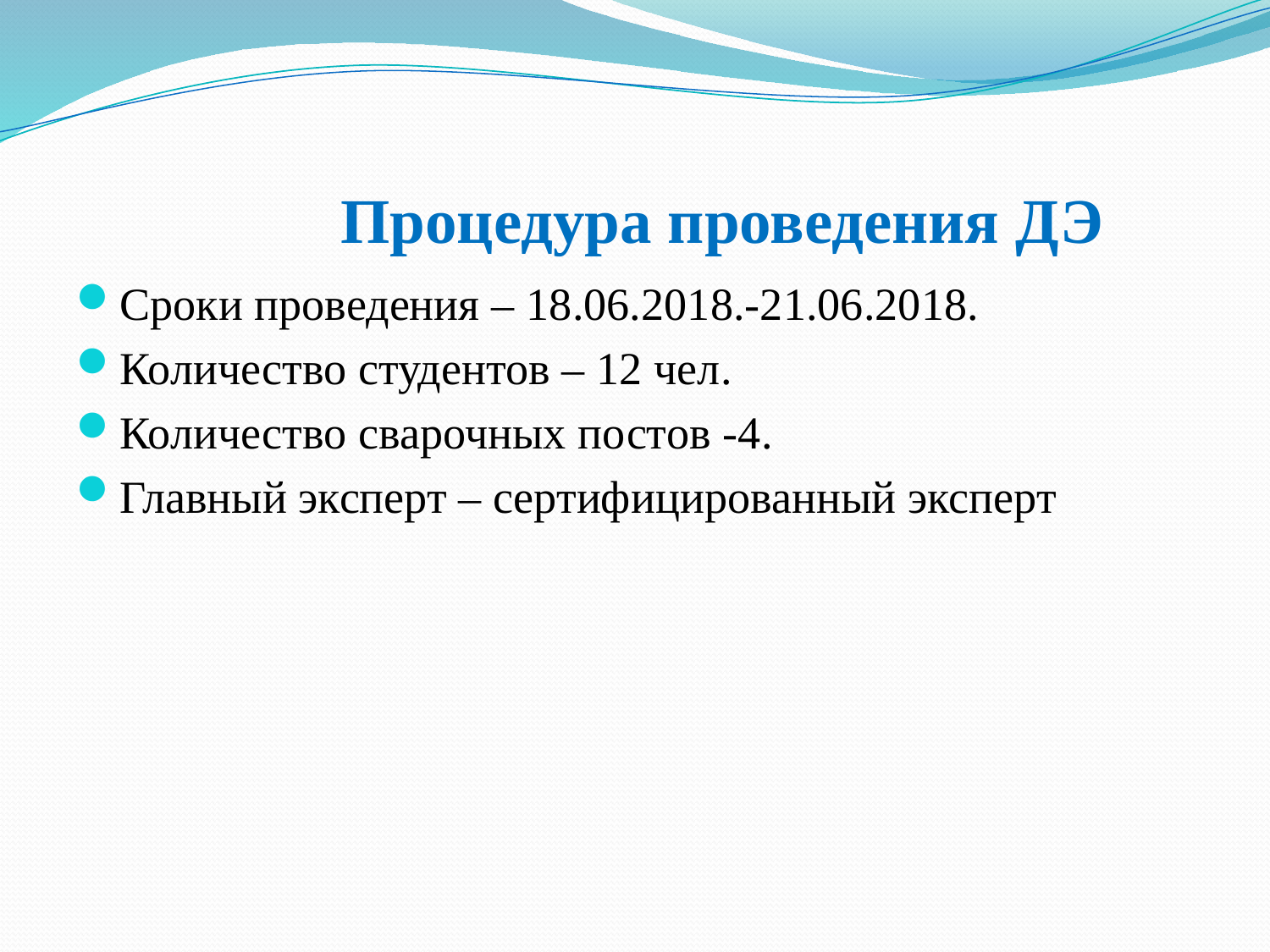

# Процедура проведения ДЭ
Сроки проведения – 18.06.2018.-21.06.2018.
Количество студентов – 12 чел.
Количество сварочных постов -4.
Главный эксперт – сертифицированный эксперт